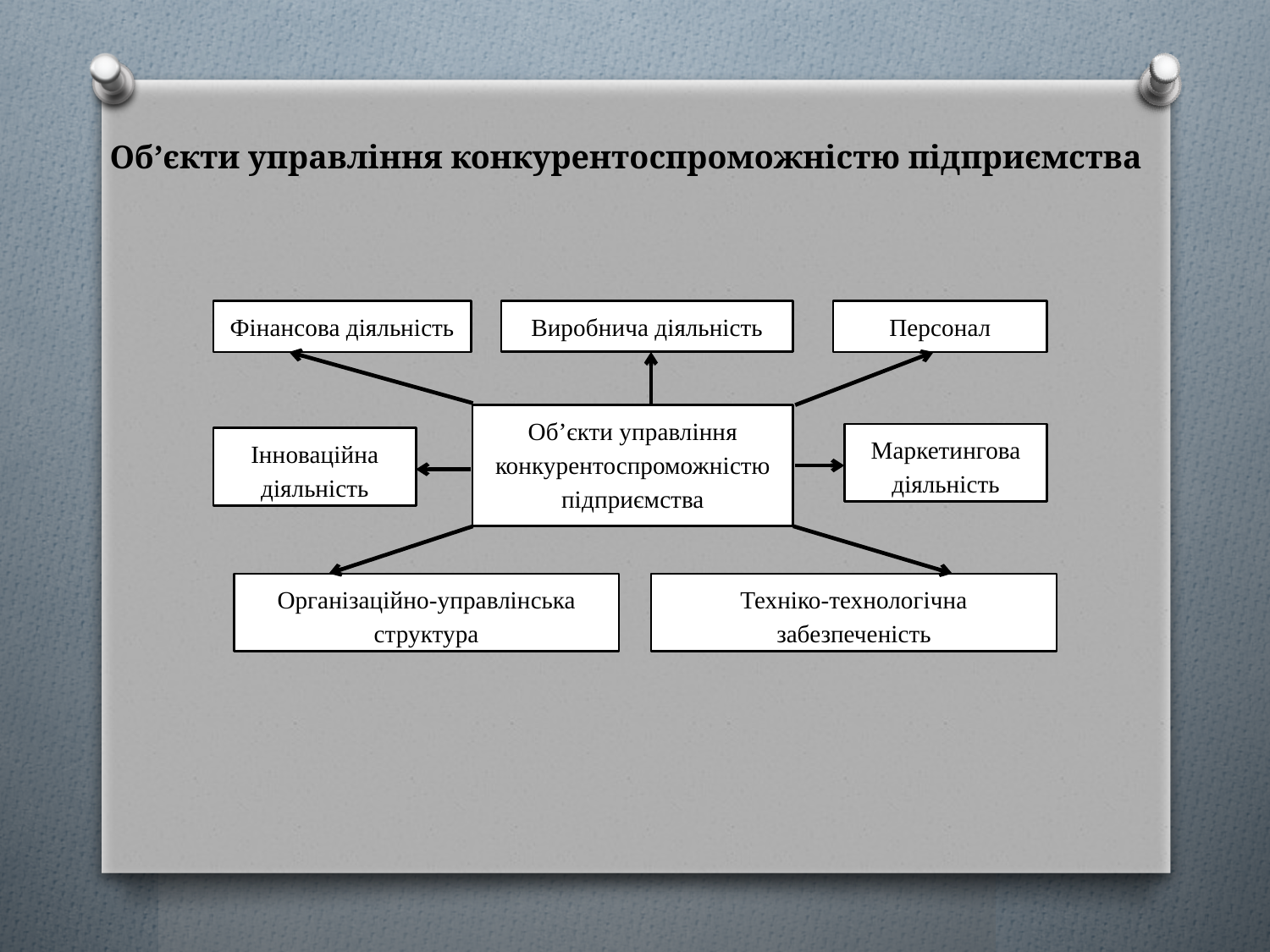

# Об’єкти управління конкурентоспроможністю підприємства
Виробнича діяльність
Фінансова діяльність
Персонал
Об’єкти управління конкурентоспроможністю підприємства
Маркетингова діяльність
Інноваційна діяльність
Організаційно-управлінська структура
Техніко-технологічна забезпеченість